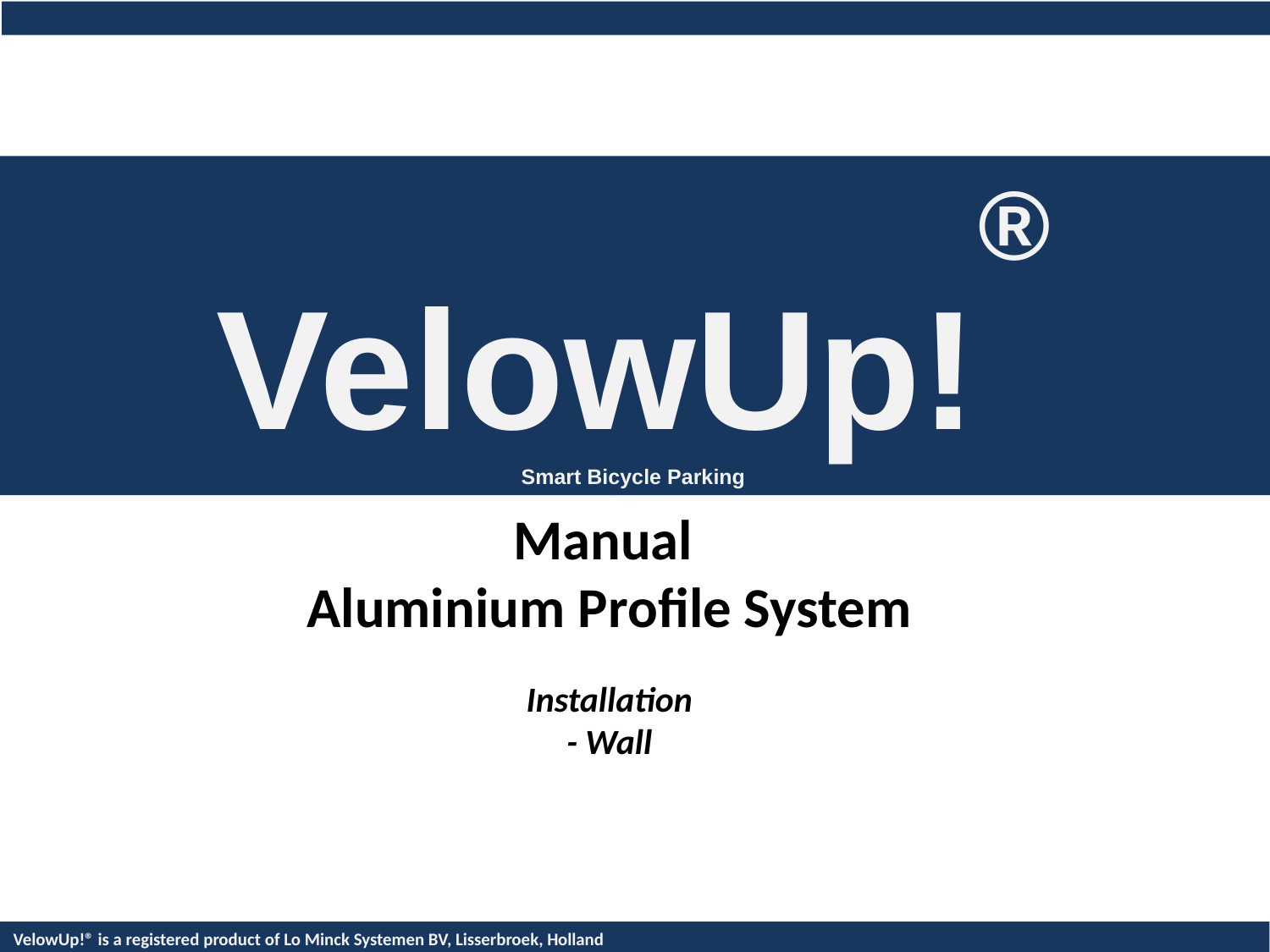

VelowUp!®
Smart Bicycle Parking

Manual
Aluminium Profile System

Installation
- Wall
VelowUp!® is a registered product of Lo Minck Systemen BV, Lisserbroek, Holland